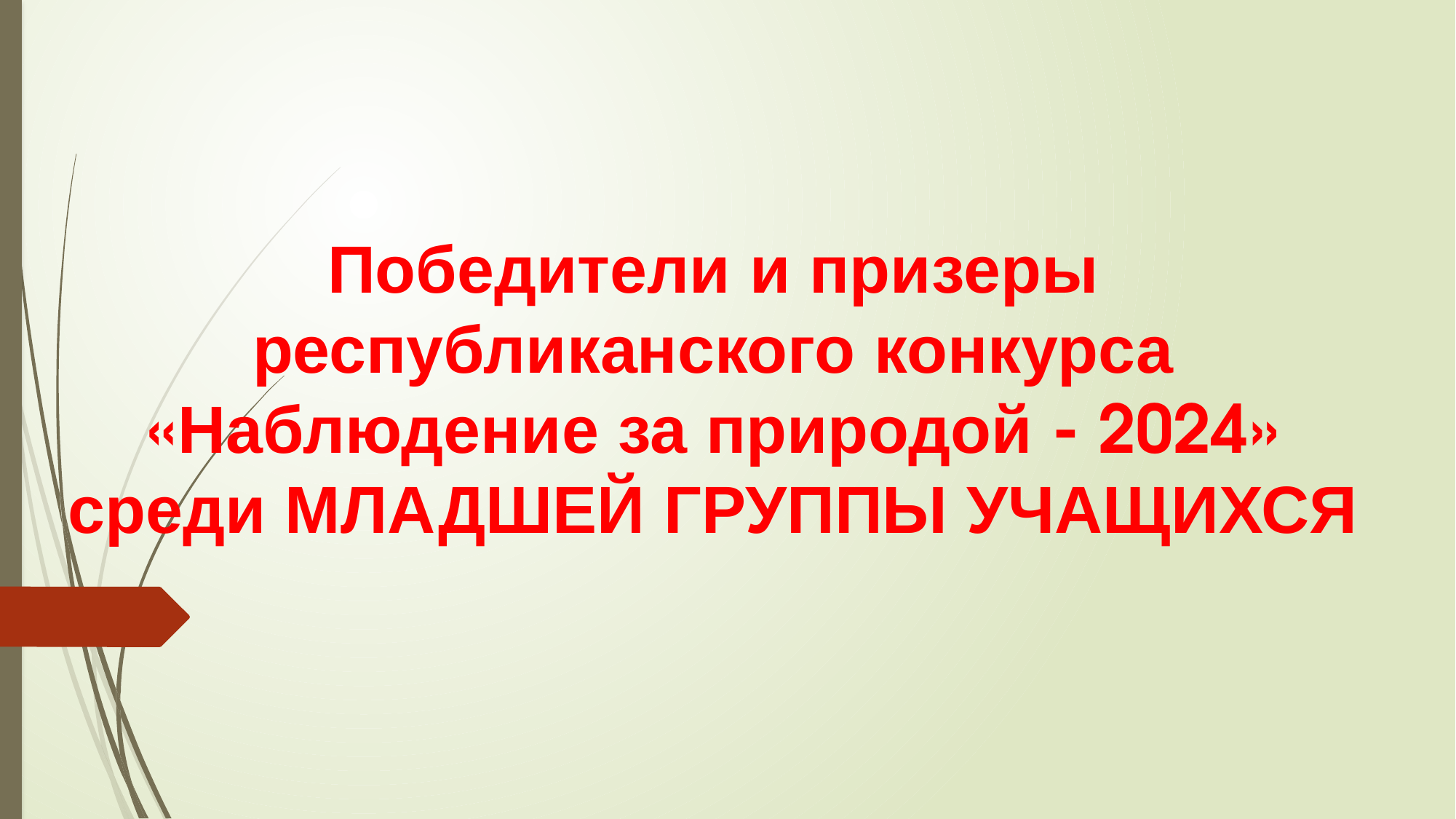

# Победители и призеры республиканского конкурса «Наблюдение за природой - 2024» среди МЛАДШЕЙ ГРУППЫ УЧАЩИХСЯ